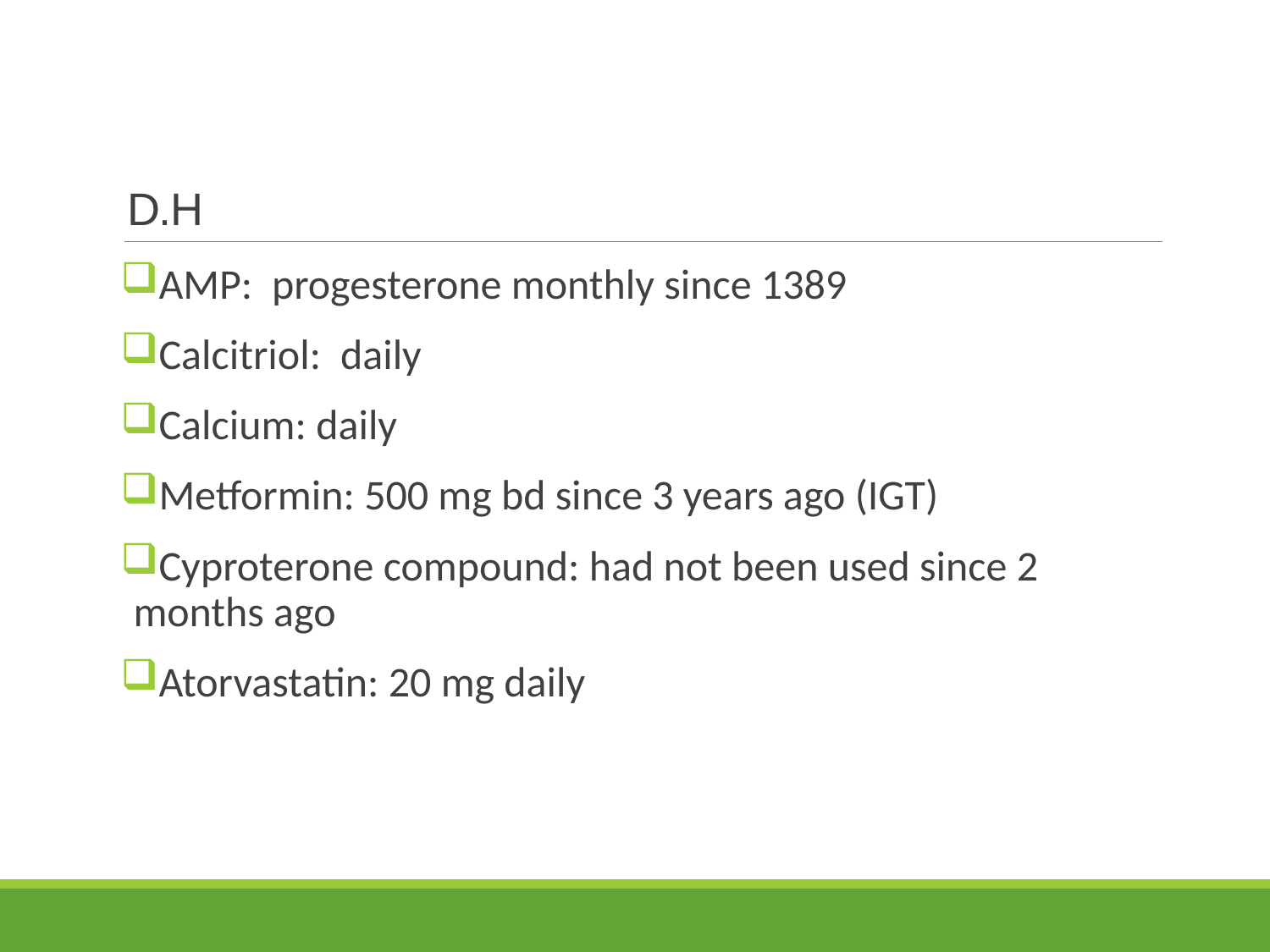

# D.H
AMP:  progesterone monthly since 1389
Calcitriol:  daily
Calcium: daily
Metformin: 500 mg bd since 3 years ago (IGT)
Cyproterone compound: had not been used since 2 months ago
Atorvastatin: 20 mg daily